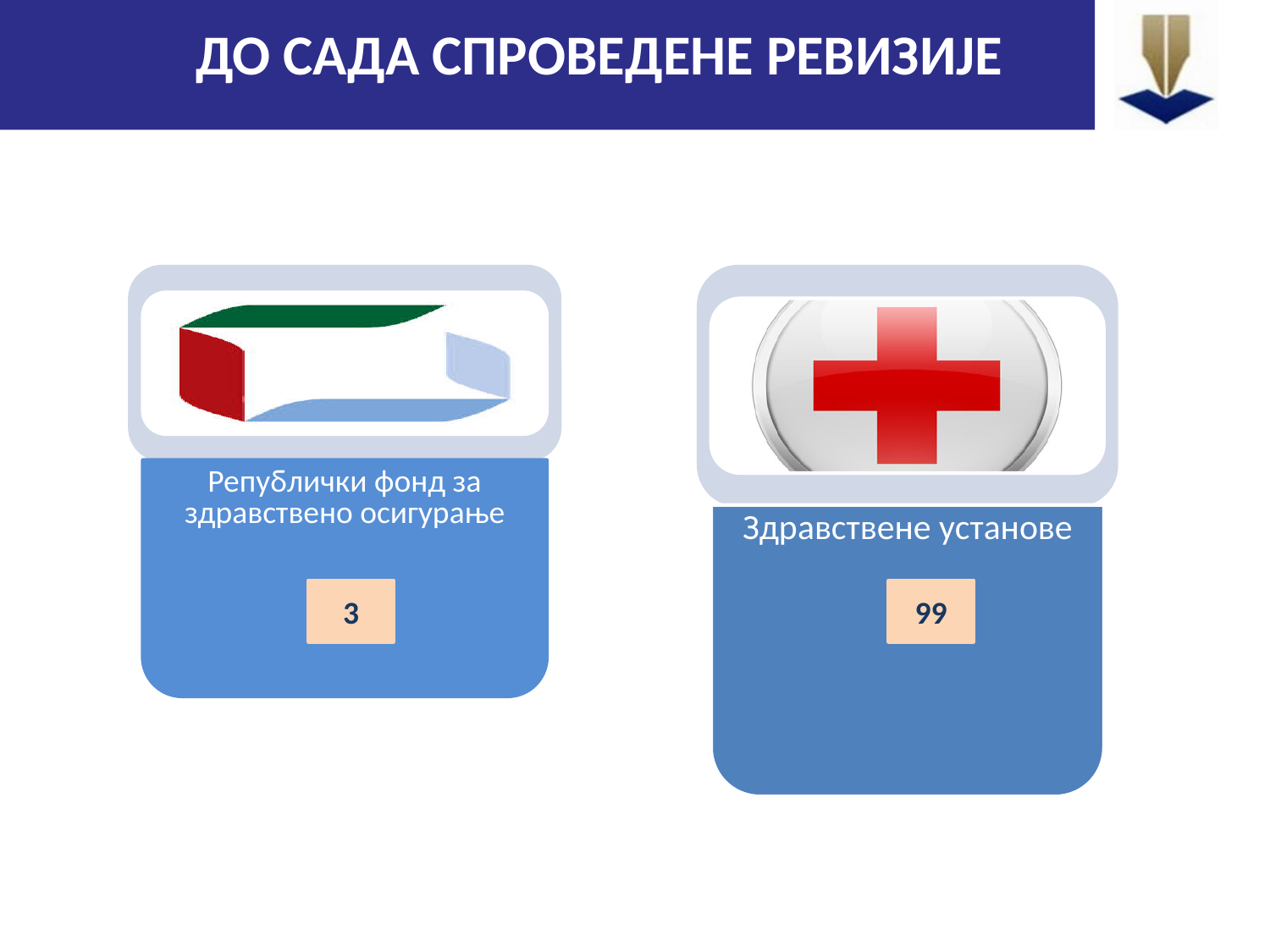

ДО САДА СПРОВЕДЕНЕ РЕВИЗИЈЕ
Републички фонд за здравствено осигурање
Здравствене установе
3
99